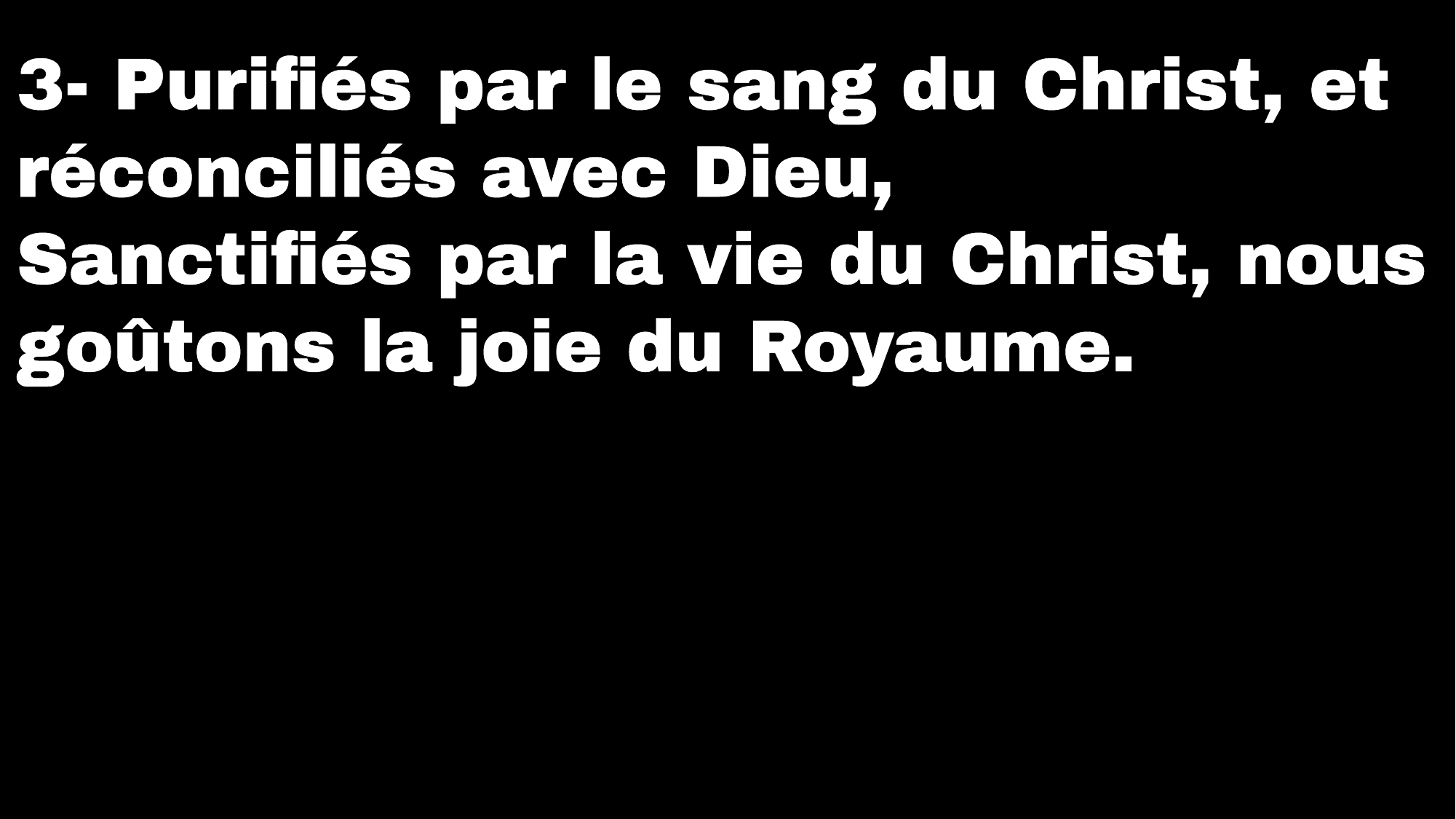

3- Purifiés par le sang du Christ, et réconciliés avec Dieu,
Sanctifiés par la vie du Christ, nous goûtons la joie du Royaume.